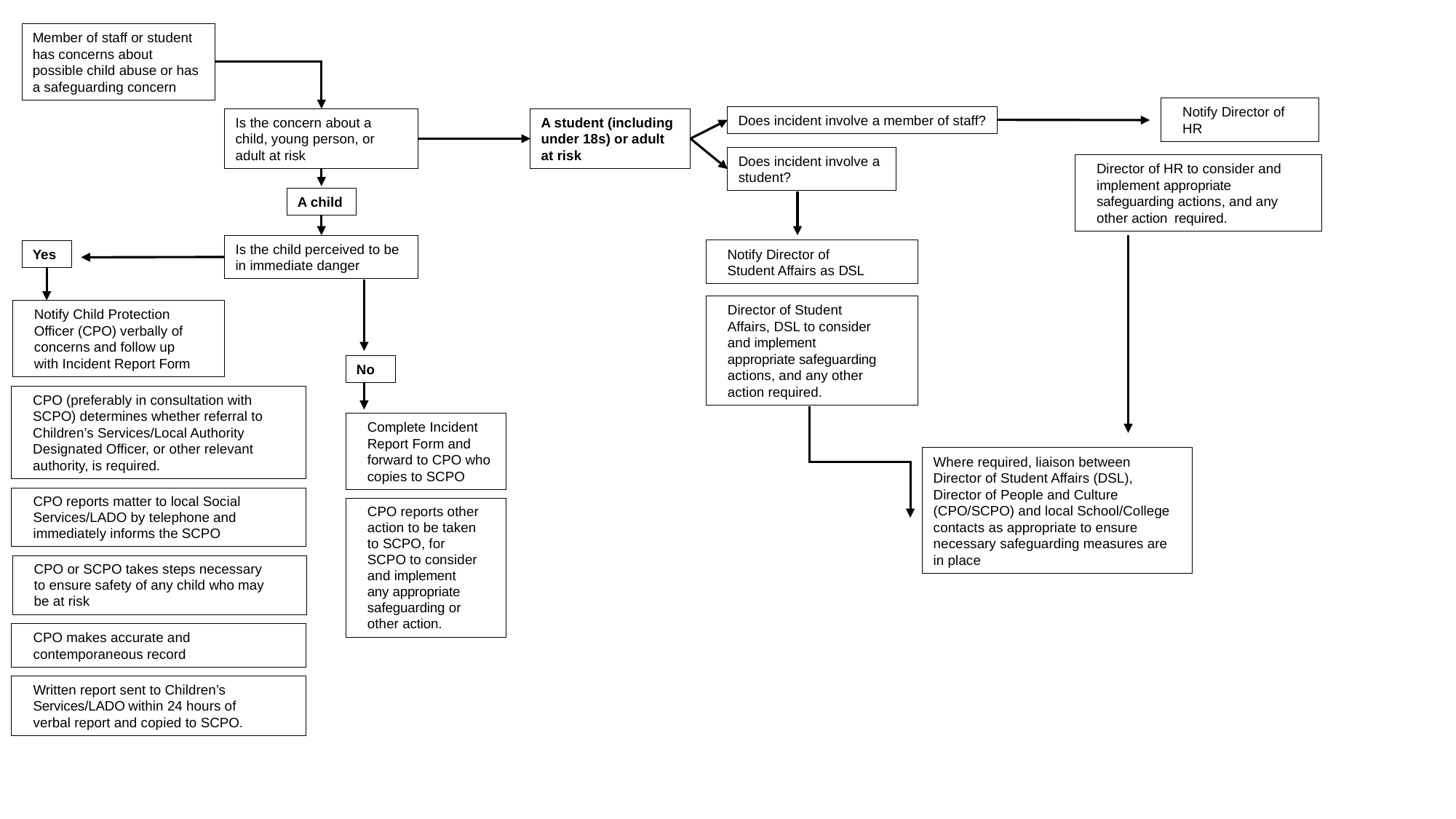

Member of staff or student has concerns about possible child abuse or has a safeguarding concern
Notify Director of HR
Does incident involve a member of staff?
Is the concern about a child, young person, or adult at risk
A student (including under 18s) or adult at risk
Does incident involve a student?
Director of HR to consider and implement appropriate safeguarding actions, and any other action required.
A child
Is the child perceived to be in immediate danger
Notify Director of Student Affairs as DSL
Yes
Director of Student Affairs, DSL to consider and implement appropriate safeguarding actions, and any other action required.
Notify Child Protection Officer (CPO) verbally of concerns and follow up with Incident Report Form
No
CPO (preferably in consultation with SCPO) determines whether referral to Children’s Services/Local Authority Designated Officer, or other relevant authority, is required.
Complete Incident Report Form and forward to CPO who copies to SCPO
Where required, liaison between Director of Student Affairs (DSL), Director of People and Culture (CPO/SCPO) and local School/College contacts as appropriate to ensure necessary safeguarding measures are in place
CPO reports matter to local Social Services/LADO by telephone and immediately informs the SCPO
CPO reports other action to be taken to SCPO, for SCPO to consider and implement any appropriate safeguarding or other action.
CPO or SCPO takes steps necessary to ensure safety of any child who may be at risk
CPO makes accurate and contemporaneous record
Written report sent to Children’s Services/LADO within 24 hours of verbal report and copied to SCPO.